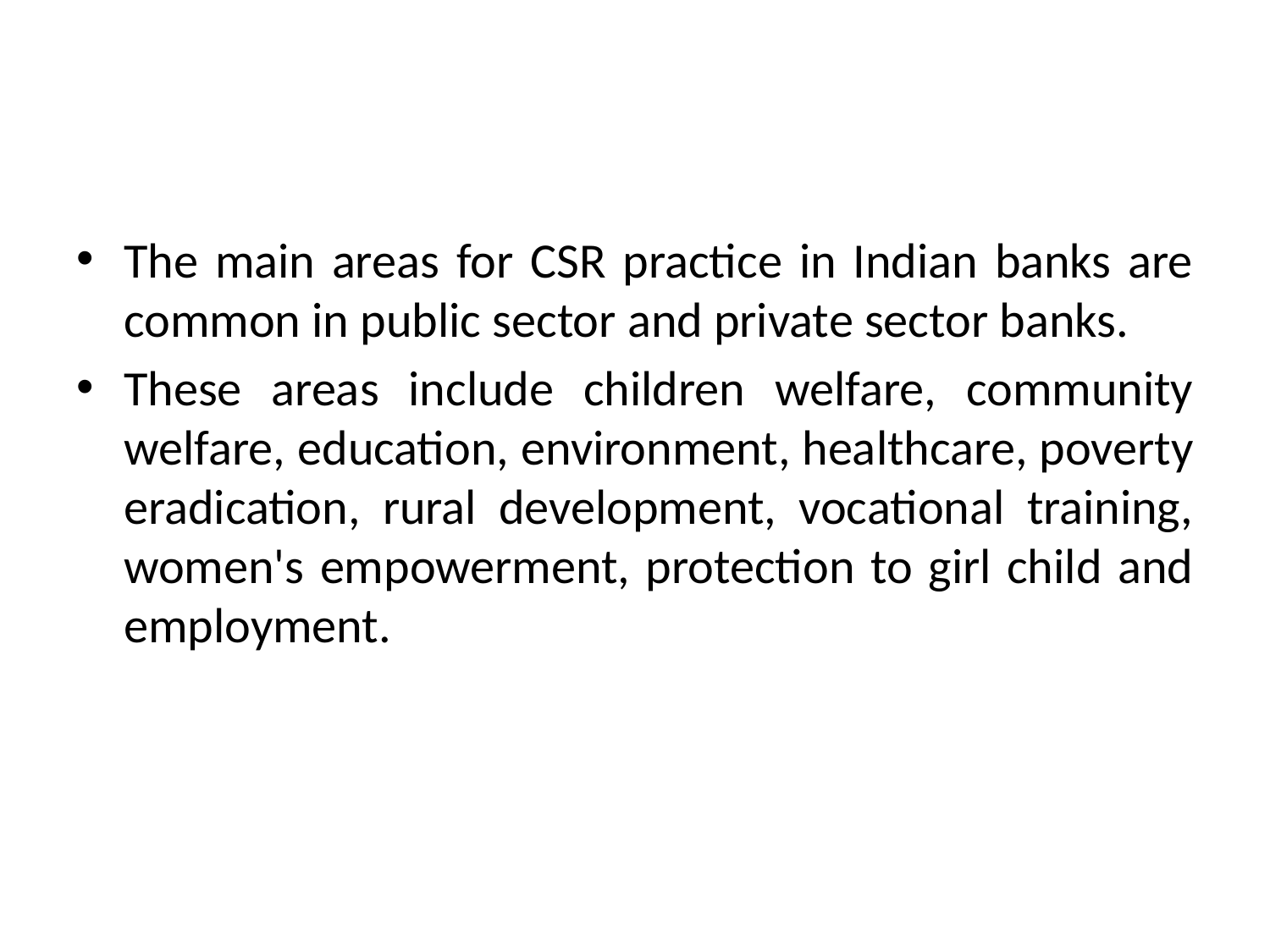

The main areas for CSR practice in Indian banks are common in public sector and private sector banks.
These areas include children welfare, community welfare, education, environment, healthcare, poverty eradication, rural development, vocational training, women's empowerment, protection to girl child and employment.